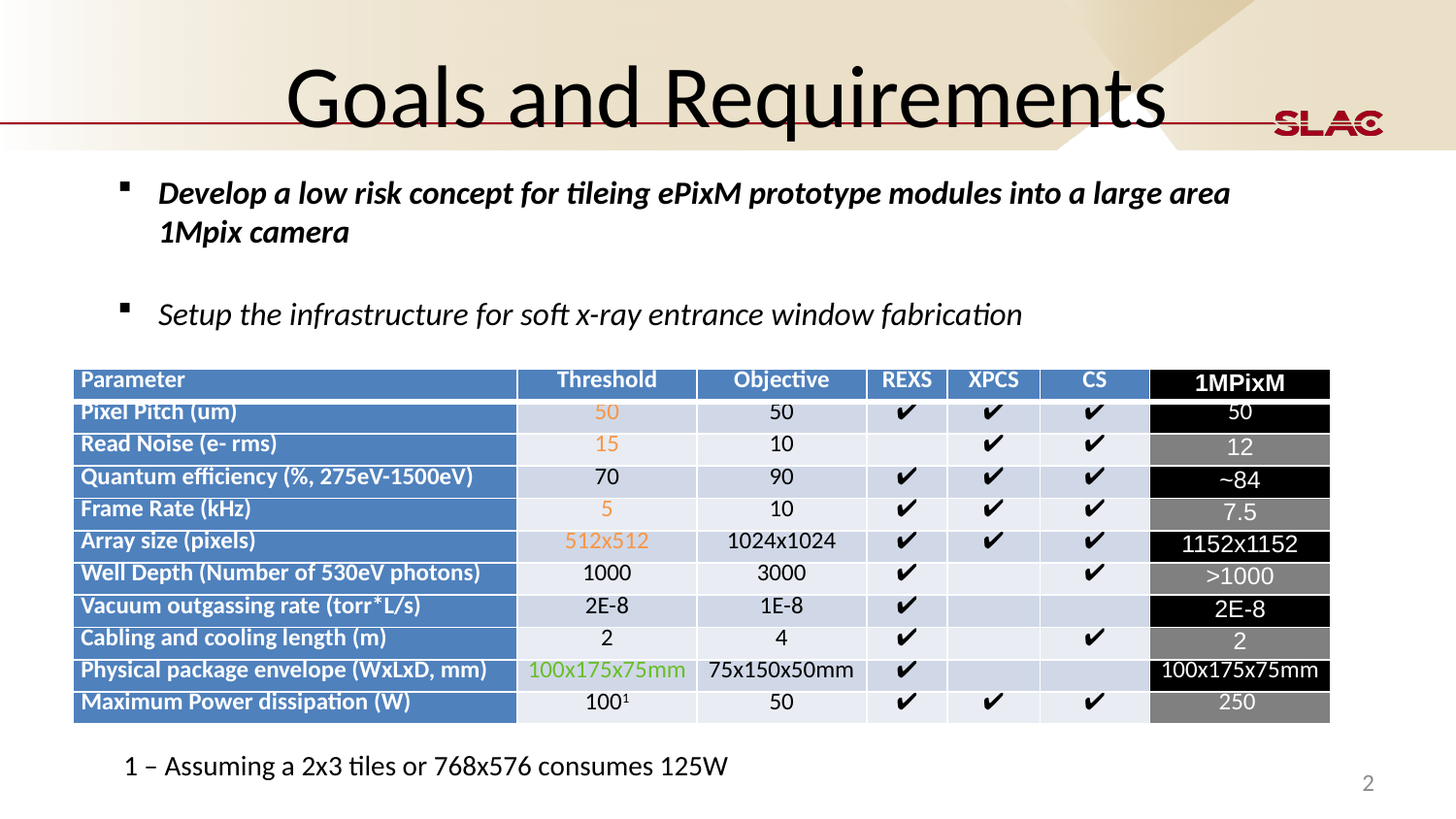

# Goals and Requirements
Develop a low risk concept for tileing ePixM prototype modules into a large area 1Mpix camera

Setup the infrastructure for soft x-ray entrance window fabrication

| Parameter | Threshold | Objective | REXS | XPCS | CS | 1MPixM |
| --- | --- | --- | --- | --- | --- | --- |
| Pixel Pitch (um) | 50 | 50 | ✔ | ✔ | ✔ | 50 |
| Read Noise (e- rms) | 15 | 10 |  | ✔ | ✔ | 12 |
| Quantum efficiency (%, 275eV-1500eV) | 70 | 90 | ✔ | ✔ | ✔ | ~84 |
| Frame Rate (kHz) | 5 | 10 | ✔ | ✔ | ✔ | 7.5 |
| Array size (pixels) | 512x512 | 1024x1024 | ✔ | ✔ | ✔ | 1152x1152 |
| Well Depth (Number of 530eV photons) | 1000 | 3000 | ✔ |  | ✔ | >1000 |
| Vacuum outgassing rate (torr\*L/s) | 2E-8 | 1E-8 | ✔ |  |  | 2E-8 |
| Cabling and cooling length (m) | 2 | 4 | ✔ |  | ✔ | 2 |
| Physical package envelope (WxLxD, mm) | 100x175x75mm | 75x150x50mm | ✔ |  |  | 100x175x75mm |
| Maximum Power dissipation (W) | 1001 | 50 | ✔ | ✔ | ✔ | 250 |
1 – Assuming a 2x3 tiles or 768x576 consumes 125W
2